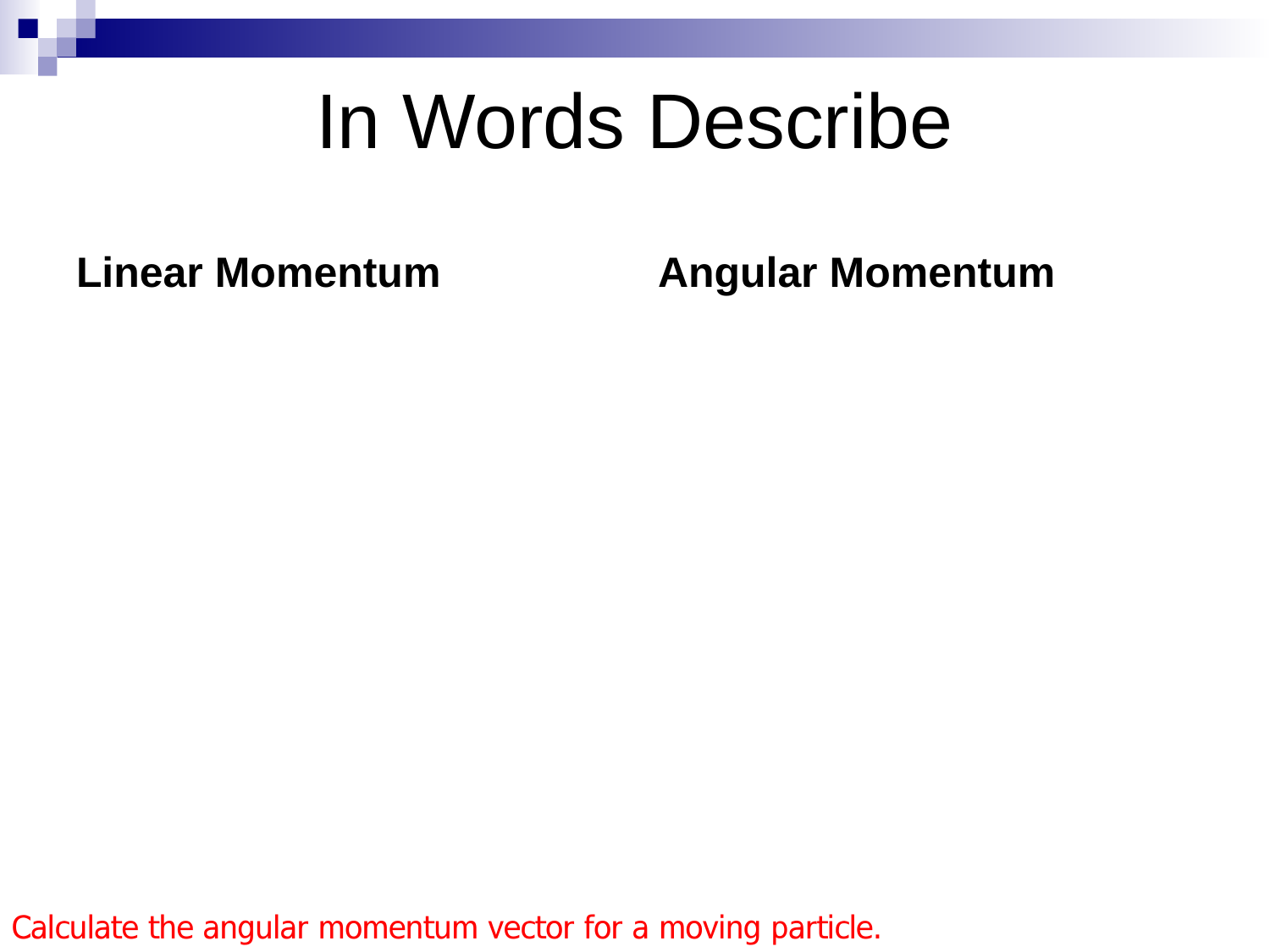

# In Words Describe
Linear Momentum
Angular Momentum
Calculate the angular momentum vector for a moving particle.